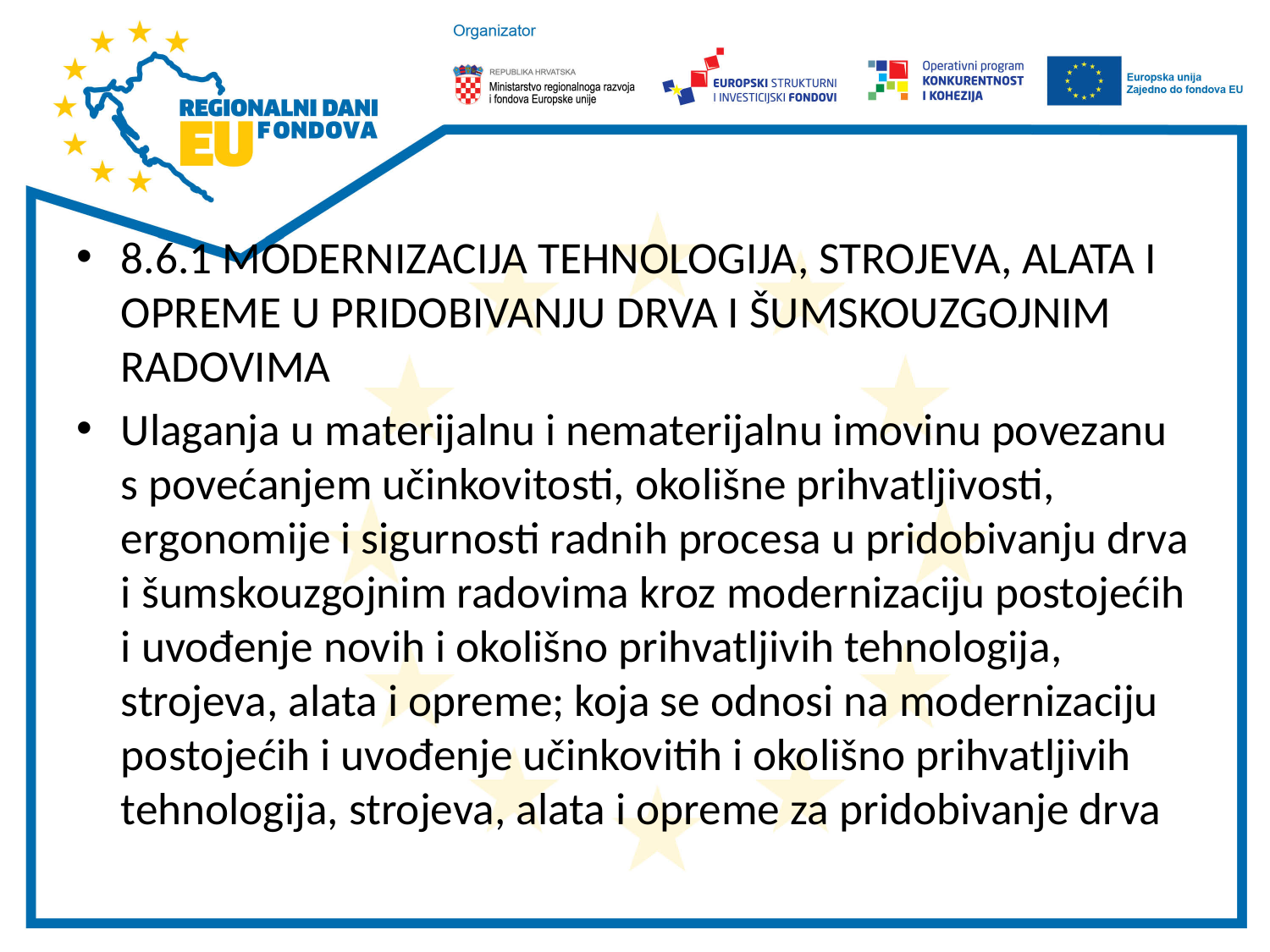

8.6.1 MODERNIZACIJA TEHNOLOGIJA, STROJEVA, ALATA I OPREME U PRIDOBIVANJU DRVA I ŠUMSKOUZGOJNIM RADOVIMA
Ulaganja u materijalnu i nematerijalnu imovinu povezanu s povećanjem učinkovitosti, okolišne prihvatljivosti, ergonomije i sigurnosti radnih procesa u pridobivanju drva i šumskouzgojnim radovima kroz modernizaciju postojećih i uvođenje novih i okolišno prihvatljivih tehnologija, strojeva, alata i opreme; koja se odnosi na modernizaciju postojećih i uvođenje učinkovitih i okolišno prihvatljivih tehnologija, strojeva, alata i opreme za pridobivanje drva